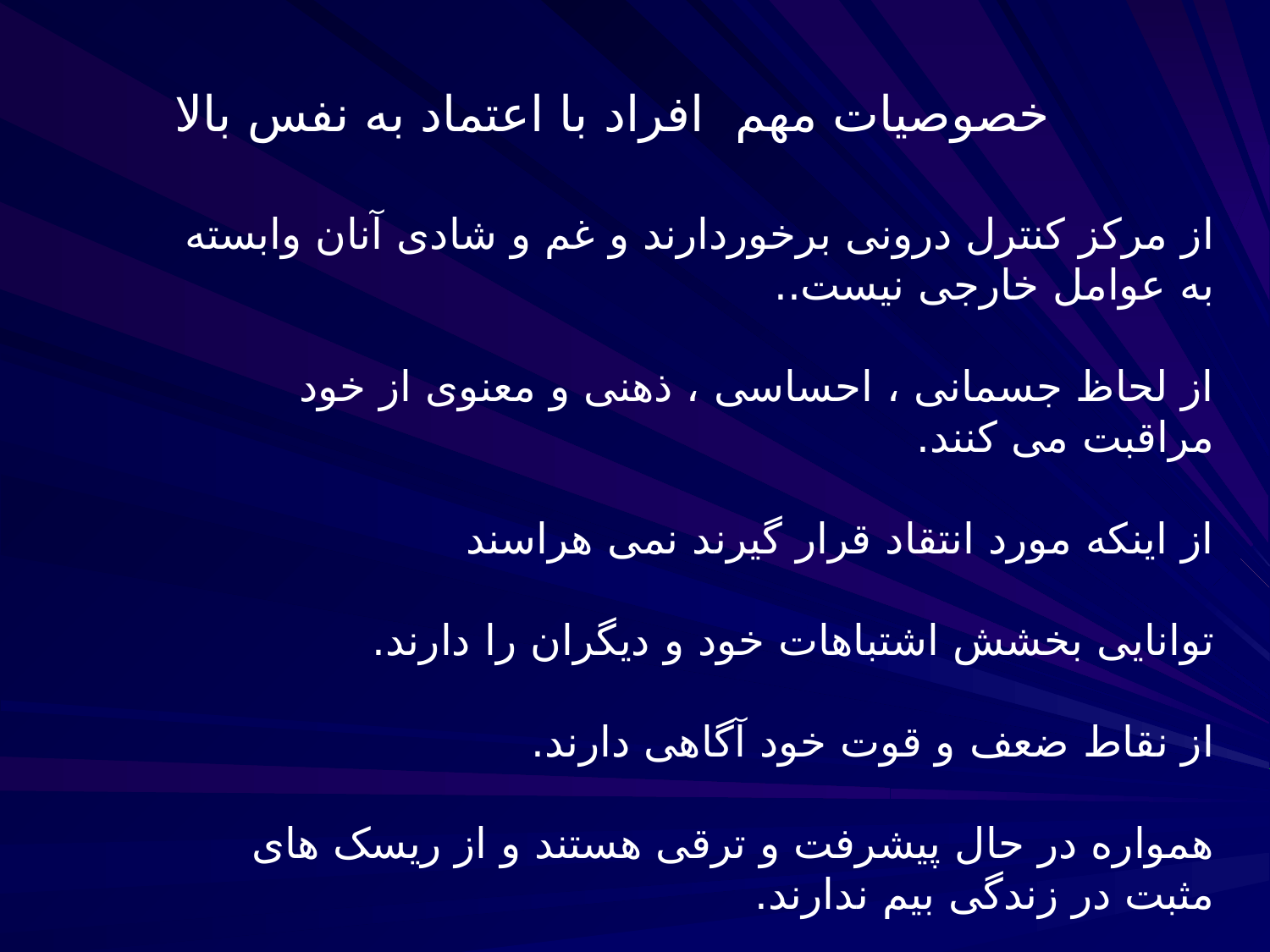

خصوصیات مهم  افراد با اعتماد به نفس بالا

از مرکز کنترل درونی برخوردارند و غم و شادی آنان وابسته به عوامل خارجی نیست..

از لحاظ جسمانی ، احساسی ، ذهنی و معنوی از خود مراقبت می کنند.

از اینکه مورد انتقاد قرار گیرند نمی هراسند

توانایی بخشش اشتباهات خود و دیگران را دارند.

از نقاط ضعف و قوت خود آگاهی دارند.

همواره در حال پیشرفت و ترقی هستند و از ریسک های مثبت در زندگی بیم ندارند.

اعتماد به نفس آنان به دور از خود بینی و غرور است.